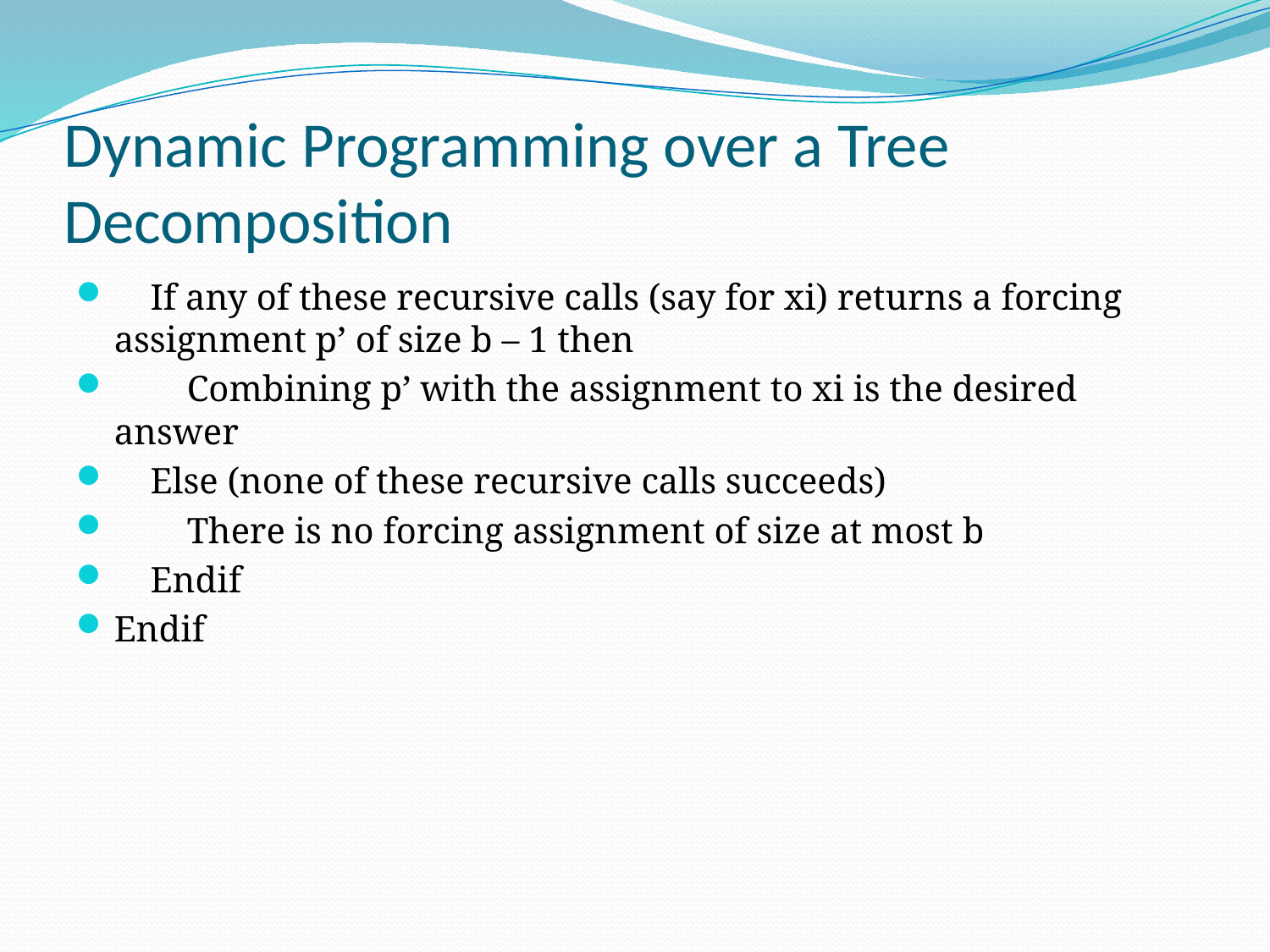

# Dynamic Programming over a Tree Decomposition
    If any of these recursive calls (say for xi) returns a forcing assignment p’ of size b – 1 then
        Combining p’ with the assignment to xi is the desired answer
    Else (none of these recursive calls succeeds)
        There is no forcing assignment of size at most b
    Endif
Endif